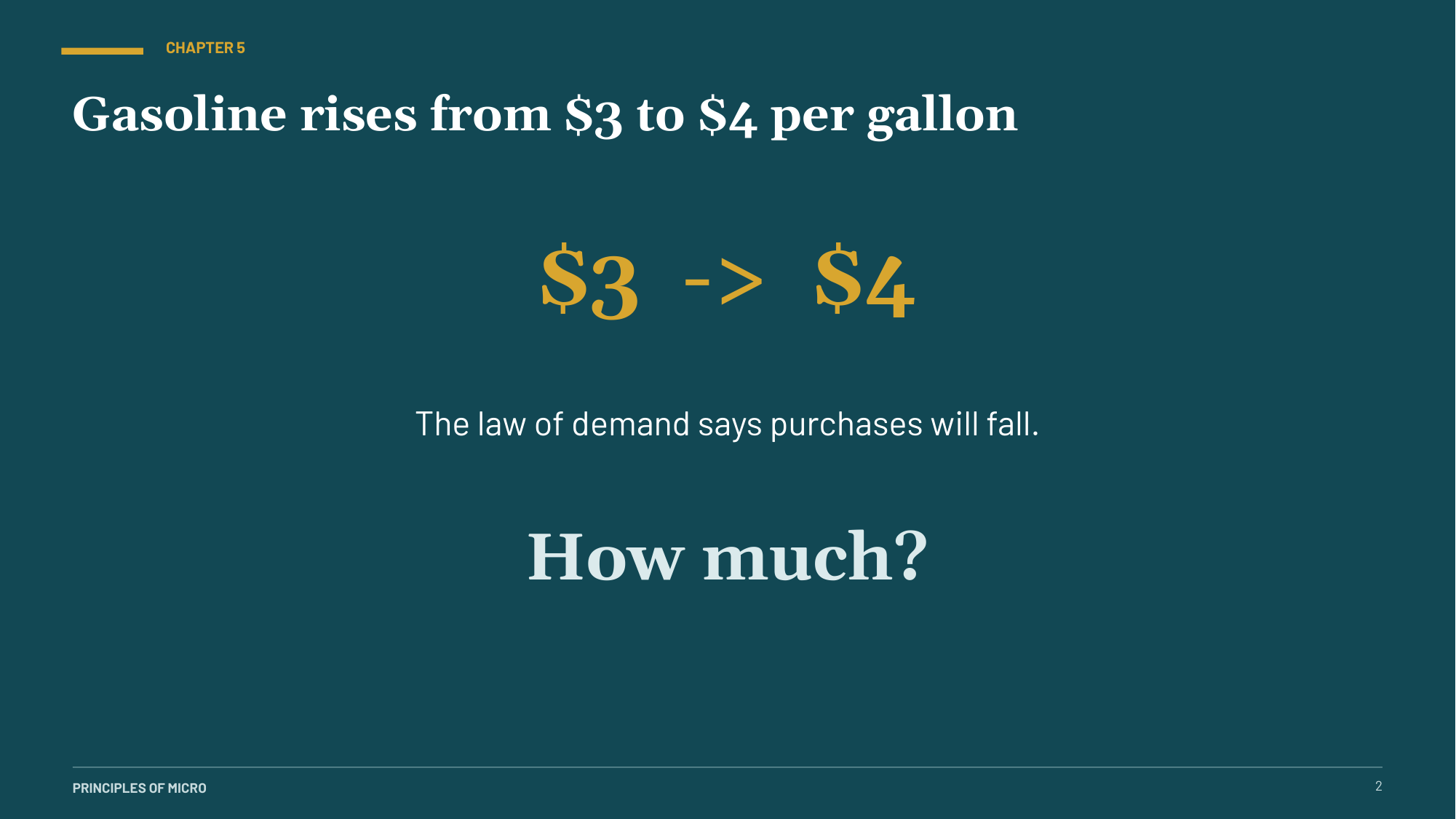

CHAPTER 5

Gasoline rises from $3 to $4 per gallon
$3  ->  $4
The law of demand says purchases will fall.
How much?

2
PRINCIPLES OF MICRO